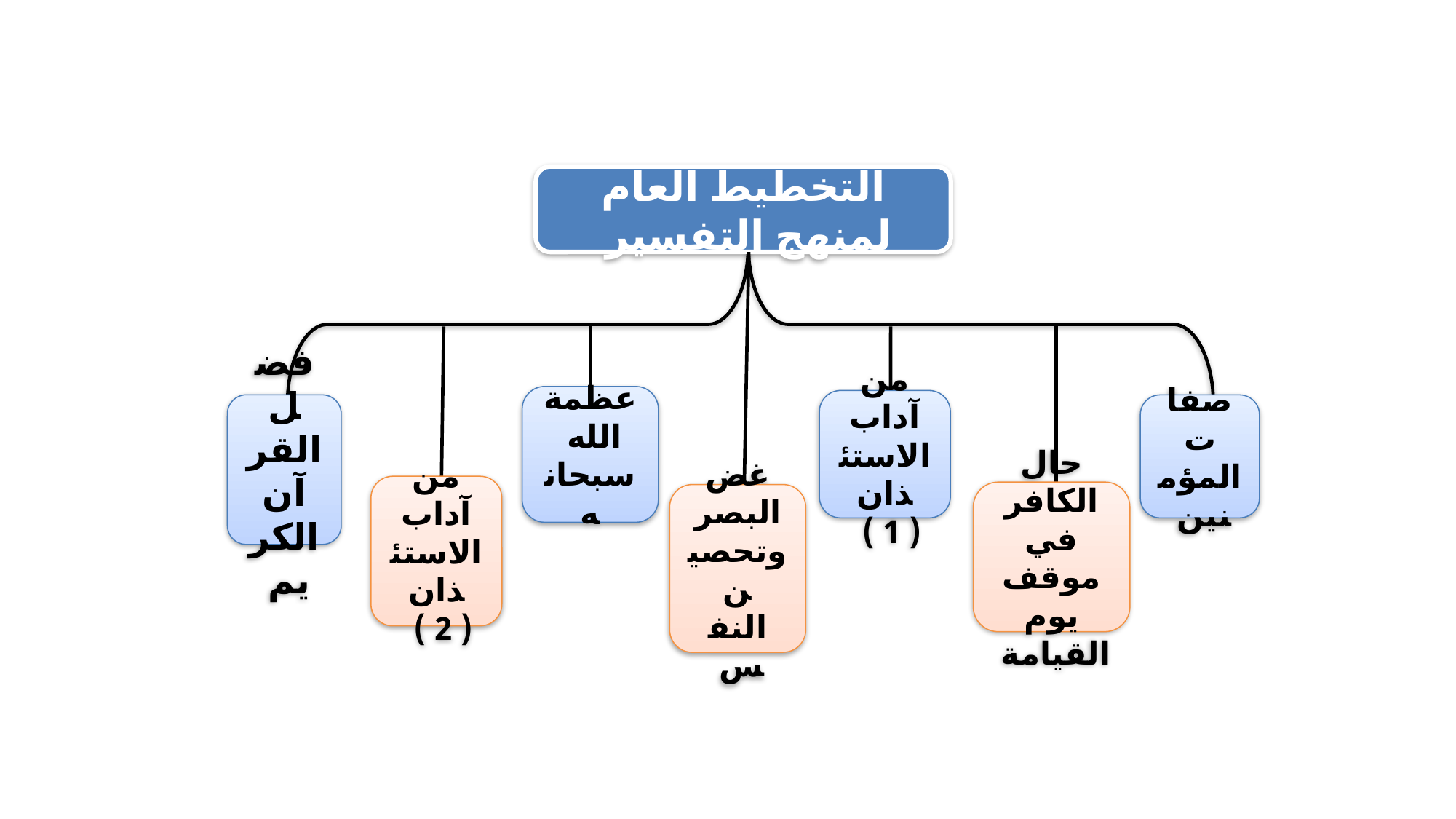

التخطيط العام لمنهج التفسير
عظمة
الله
سبحانه
من آداب الاستئذان
( 1 )
صفات المؤمنين
فضل القرآن الكريم
من آداب الاستئذان
( 2 )
حال الكافر في موقف يوم القيامة
غض البصر وتحصين النفس